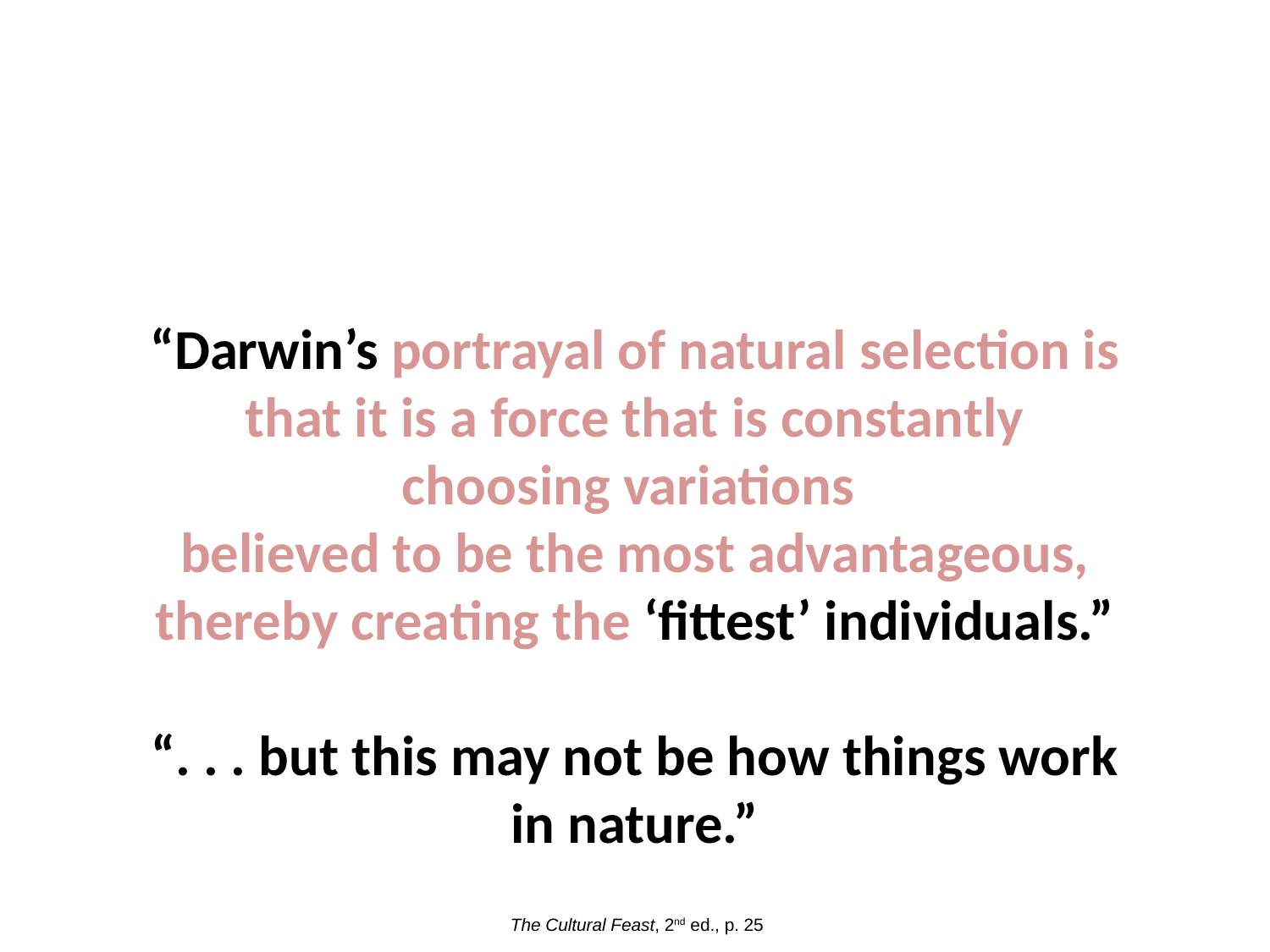

“Darwin’s portrayal of natural selection is that it is a force that is constantly choosing variations
believed to be the most advantageous, thereby creating the ‘fittest’ individuals.”

“. . . but this may not be how things work in nature.”
The Cultural Feast, 2nd ed., p. 25